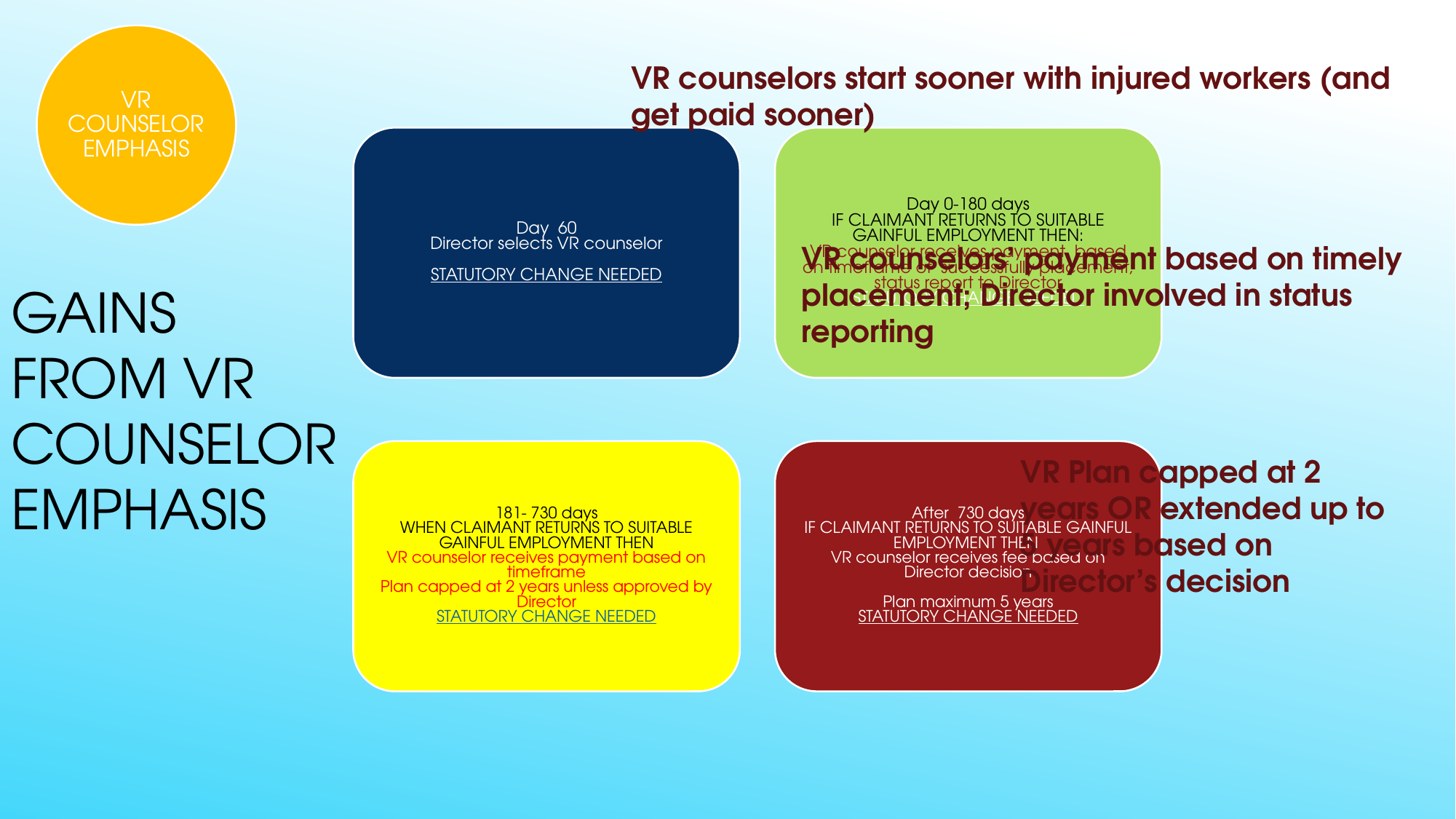

# GAINS FROM VR counselorEMPHASIS
Day 0-180 days
IF CLAIMANT RETURNS TO SUITABLE GAINFUL EMPLOYMENT THEN:
VR counselor receives payment  based on timeframe of  successfully placement; status report to Director
STATUTORY CHANGE NEEDED
Plan maximum 5 years
STATUTORY CHANGE NEEDED
181- 730 days
WHEN CLAIMANT RETURNS TO SUITABLE GAINFUL EMPLOYMENT THEN
VR counselor receives payment based on timeframe
Plan capped at 2 years unless approved by Director
STATUTORY CHANGE NEEDED

VR COUNSELOR EMPHASIS
VR counselors start sooner with injured workers (and get paid sooner)
VR counselors’ payment based on timely placement; Director involved in status reporting
VR Plan capped at 2 years OR extended up to 5 years based on Director’s decision